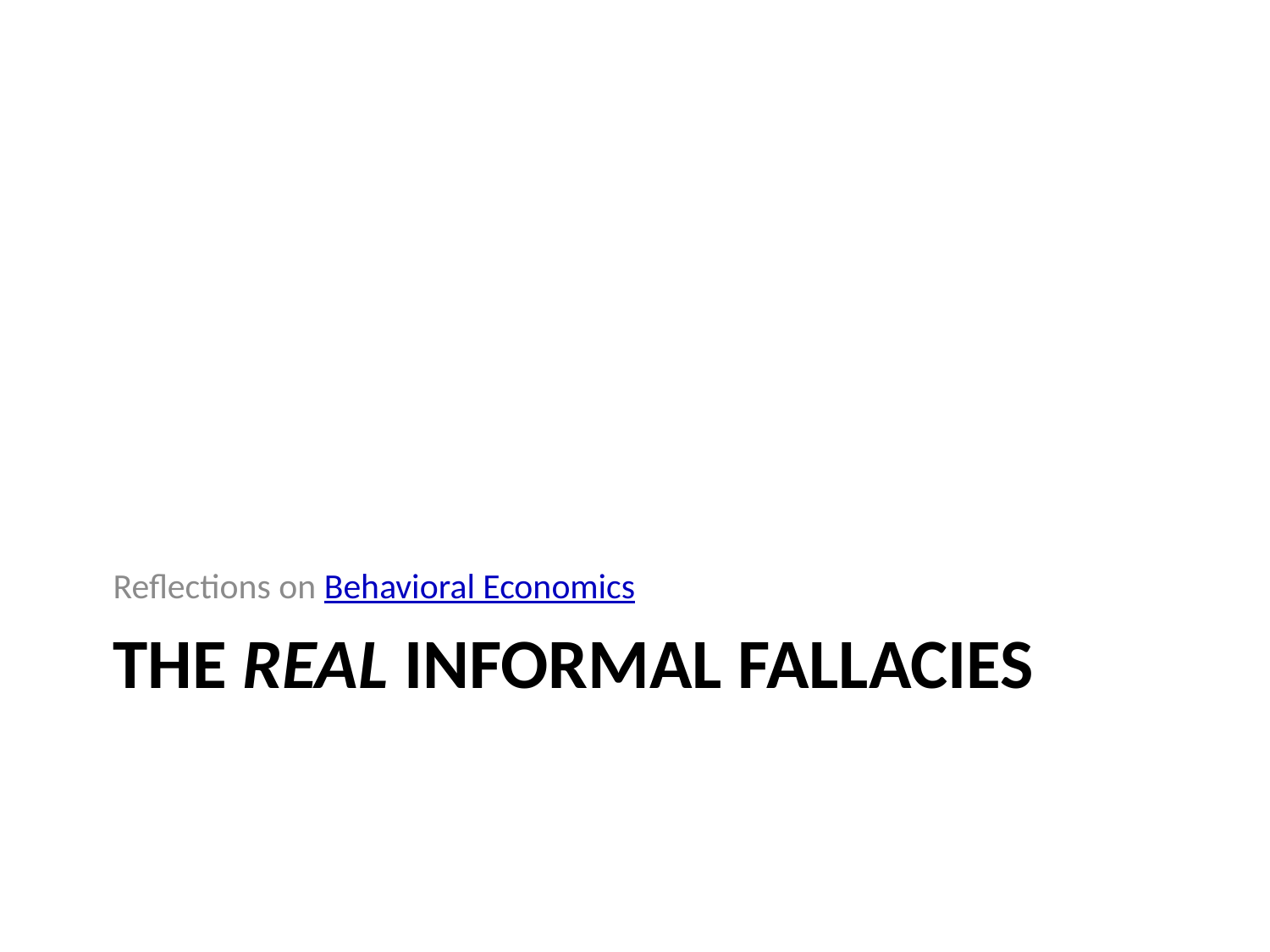

Reflections on Behavioral Economics
# The Real Informal Fallacies